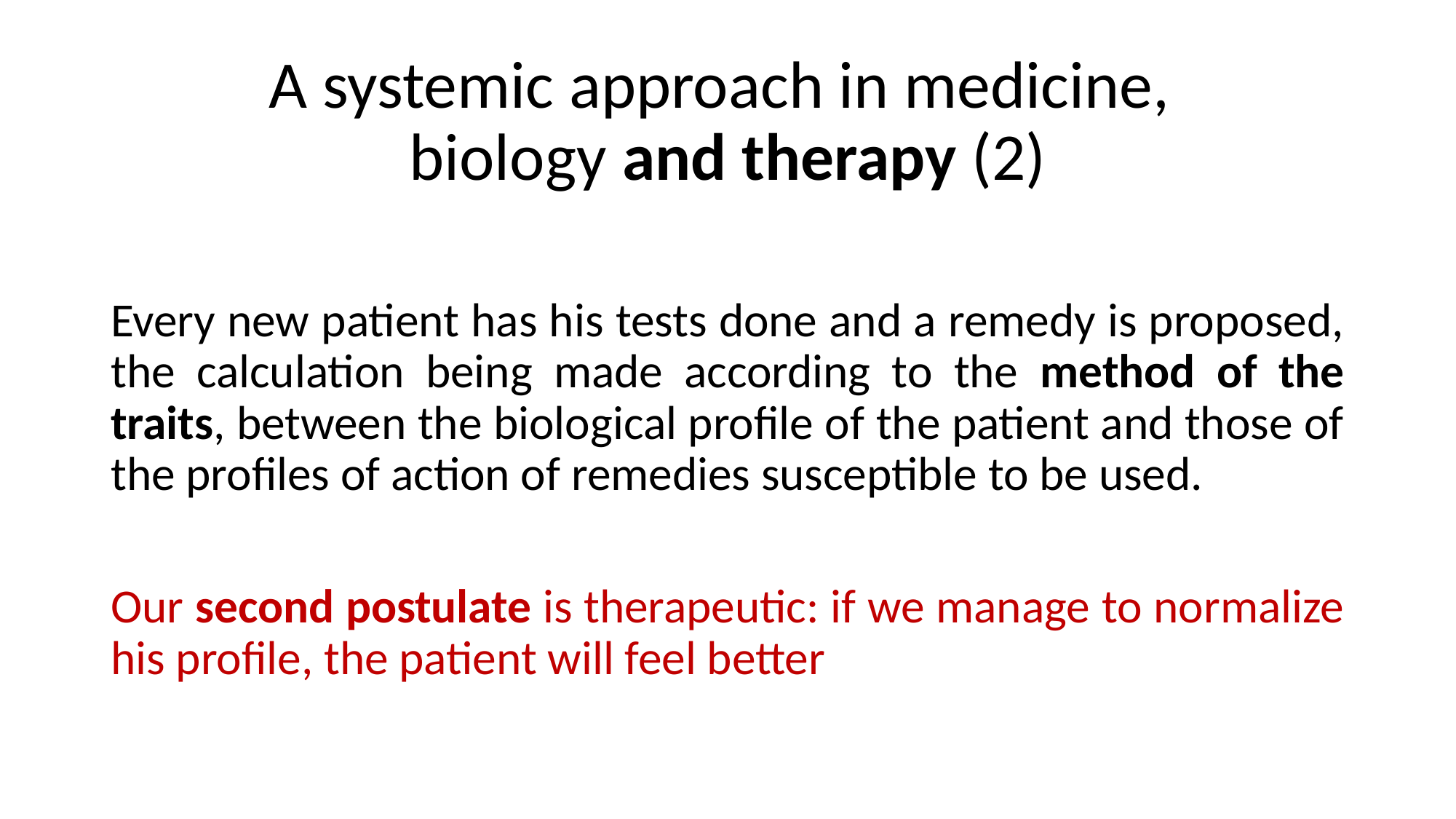

# A systemic approach in medicine, biology and therapy (2)

Every new patient has his tests done and a remedy is proposed, the calculation being made according to the method of the traits, between the biological profile of the patient and those of the profiles of action of remedies susceptible to be used.

Our second postulate is therapeutic: if we manage to normalize his profile, the patient will feel better